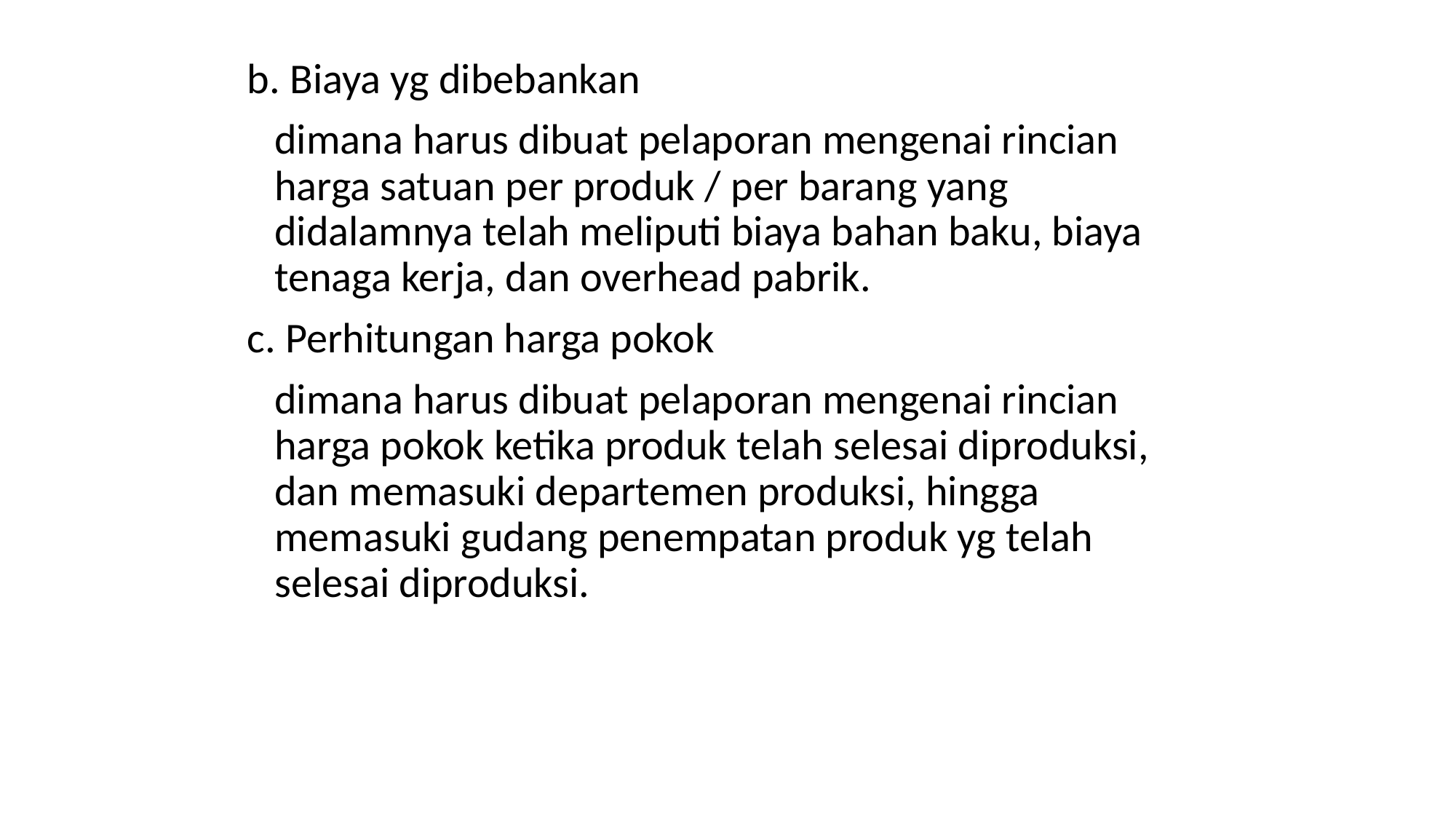

b. Biaya yg dibebankan
	dimana harus dibuat pelaporan mengenai rincian harga satuan per produk / per barang yang didalamnya telah meliputi biaya bahan baku, biaya tenaga kerja, dan overhead pabrik.
c. Perhitungan harga pokok
	dimana harus dibuat pelaporan mengenai rincian harga pokok ketika produk telah selesai diproduksi, dan memasuki departemen produksi, hingga memasuki gudang penempatan produk yg telah selesai diproduksi.